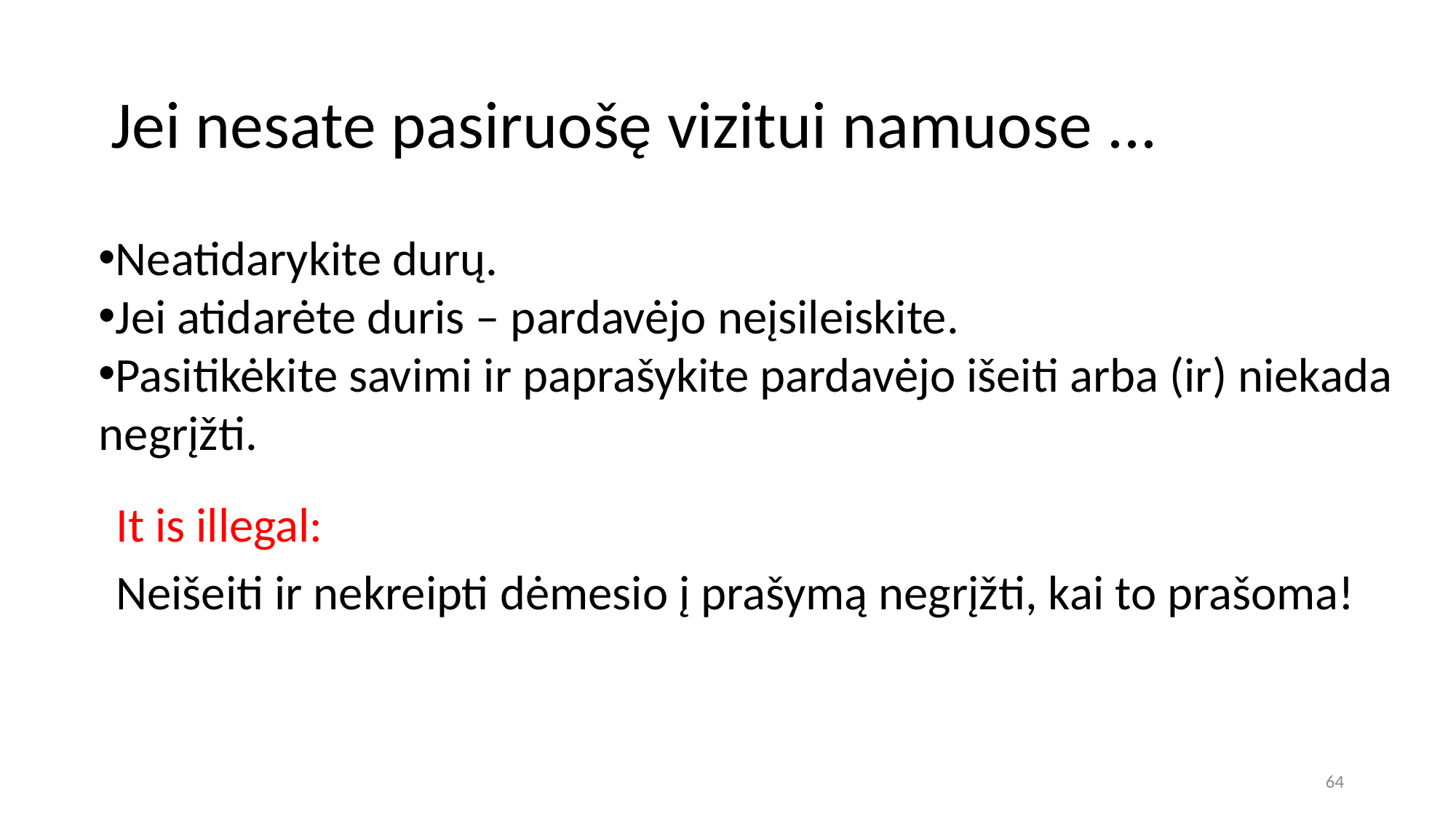

Jei nesate pasiruošę vizitui namuose ...

Neatidarykite durų.
Jei atidarėte duris – pardavėjo neįsileiskite.
Pasitikėkite savimi ir paprašykite pardavėjo išeiti arba (ir) niekada negrįžti.
It is illegal:
Neišeiti ir nekreipti dėmesio į prašymą negrįžti, kai to prašoma!
64